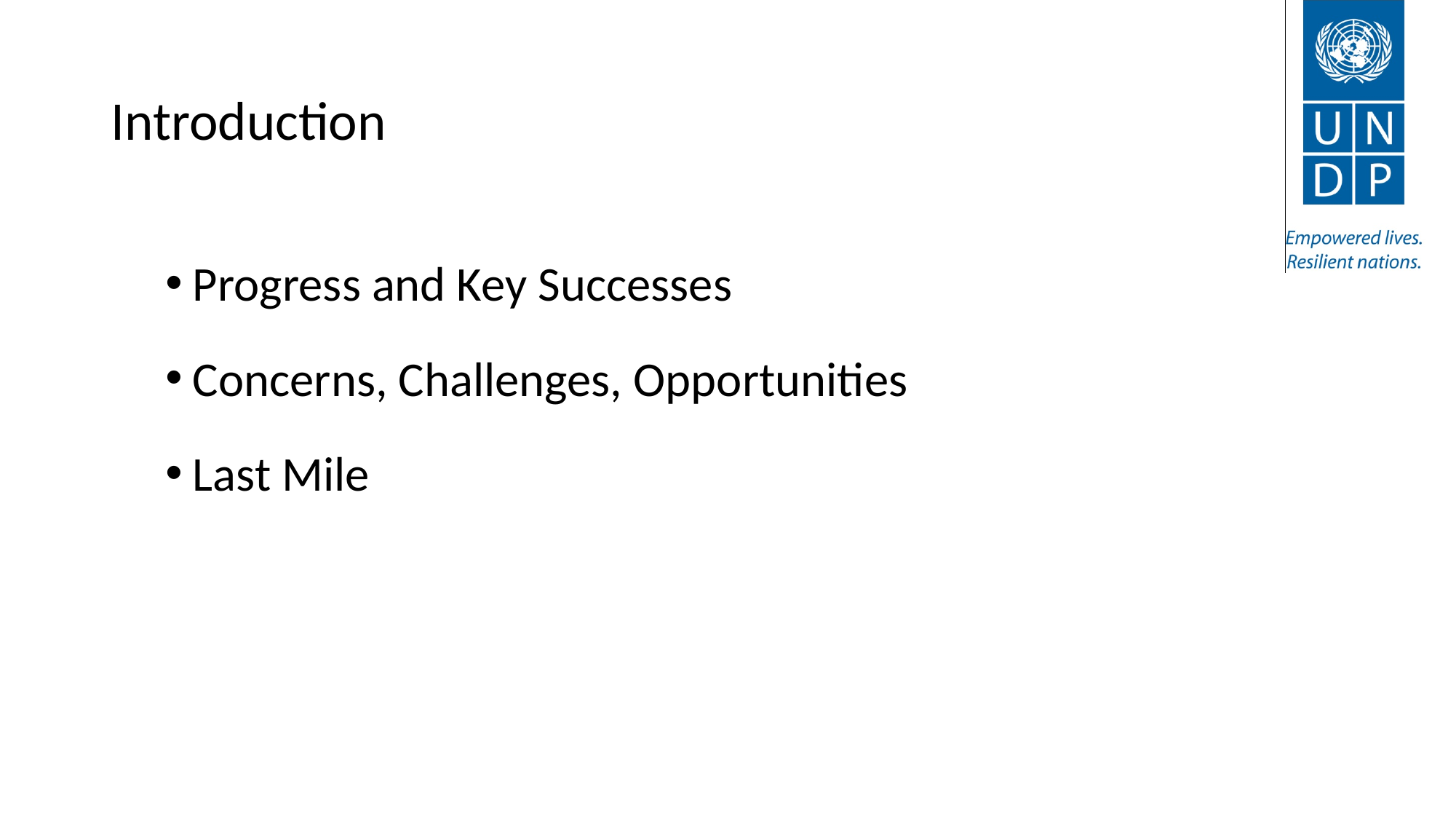

# Introduction
Progress and Key Successes
Concerns, Challenges, Opportunities
Last Mile